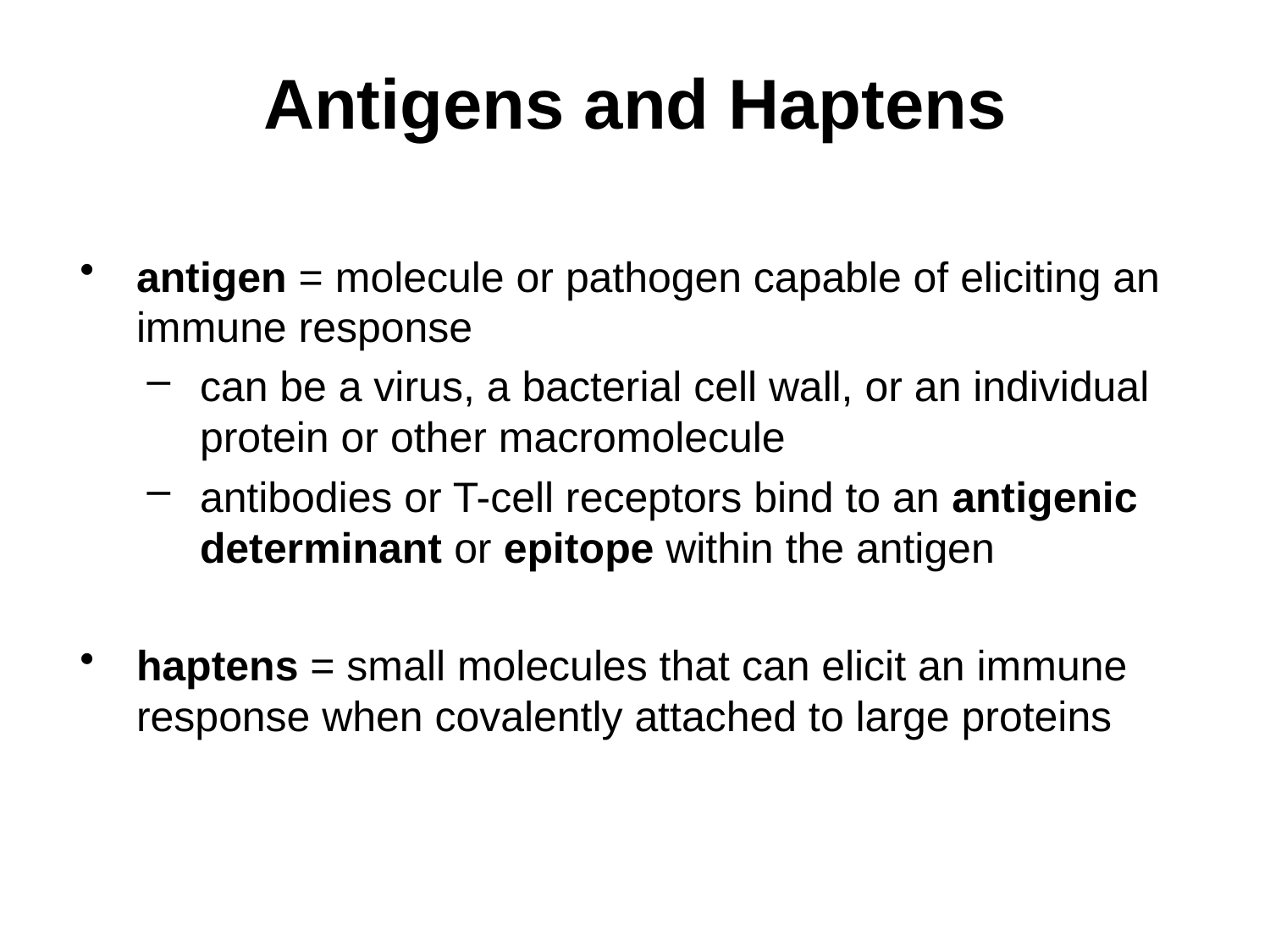

# Antigens and Haptens
antigen = molecule or pathogen capable of eliciting an immune response
can be a virus, a bacterial cell wall, or an individual protein or other macromolecule
antibodies or T-cell receptors bind to an antigenic determinant or epitope within the antigen

haptens = small molecules that can elicit an immune response when covalently attached to large proteins